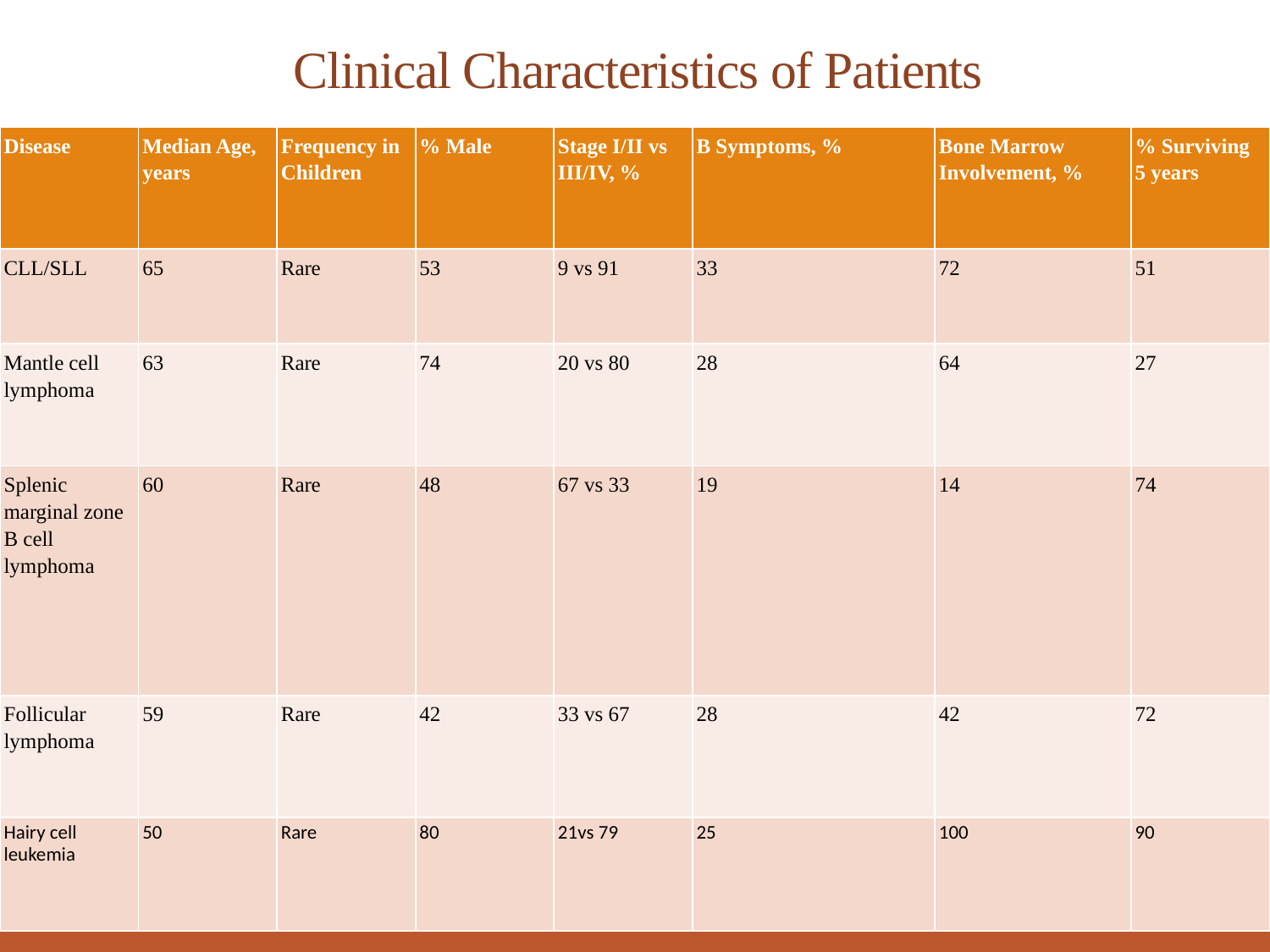

# Clinical Characteristics of Patients
| Disease | Median Age, years | Frequency in Children | % Male | Stage I/II vs III/IV, % | B Symptoms, % | Bone Marrow Involvement, % | % Surviving 5 years |
| --- | --- | --- | --- | --- | --- | --- | --- |
| CLL/SLL | 65 | Rare | 53 | 9 vs 91 | 33 | 72 | 51 |
| Mantle cell lymphoma | 63 | Rare | 74 | 20 vs 80 | 28 | 64 | 27 |
| Splenic marginal zone B cell lymphoma | 60 | Rare | 48 | 67 vs 33 | 19 | 14 | 74 |
| Follicular lymphoma | 59 | Rare | 42 | 33 vs 67 | 28 | 42 | 72 |
| Hairy cell leukemia | 50 | Rare | 80 | 21vs 79 | 25 | 100 | 90 |